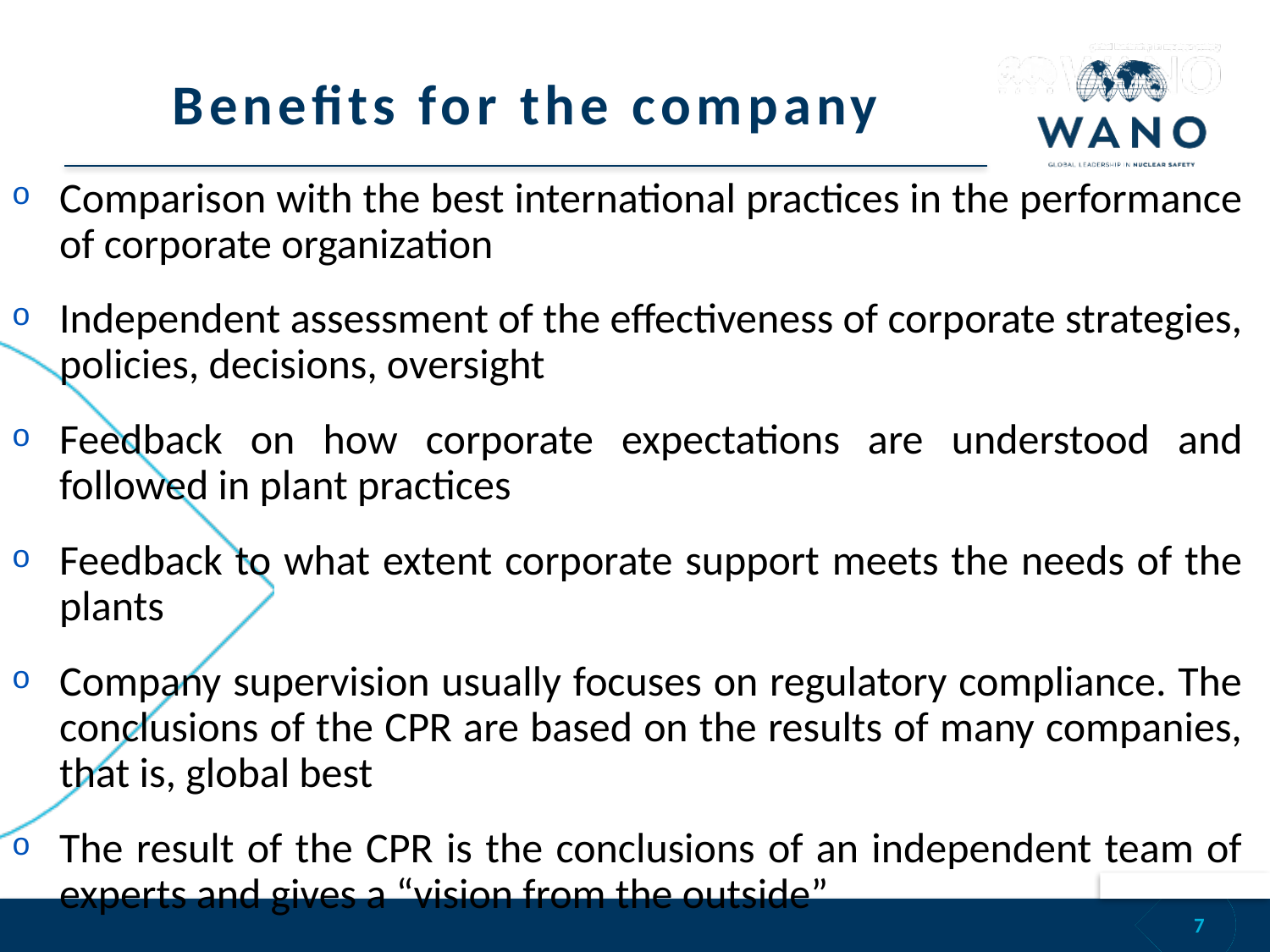

# Benefits for the company
Comparison with the best international practices in the performance of corporate organization
Independent assessment of the effectiveness of corporate strategies, policies, decisions, oversight
Feedback on how corporate expectations are understood and followed in plant practices
Feedback to what extent corporate support meets the needs of the plants
Company supervision usually focuses on regulatory compliance. The conclusions of the CPR are based on the results of many companies, that is, global best
The result of the CPR is the conclusions of an independent team of experts and gives a “vision from the outside”

7